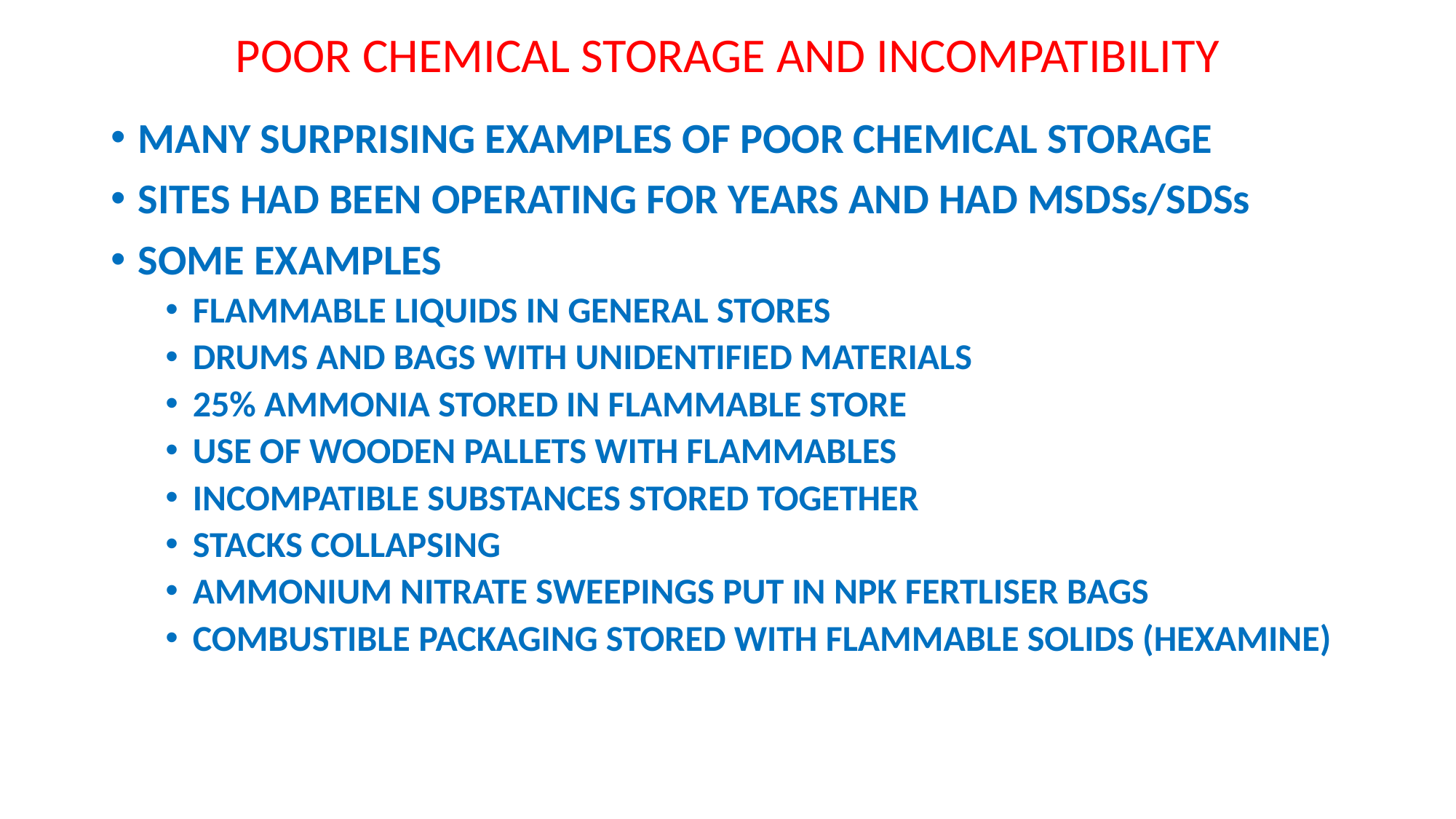

# POOR CHEMICAL STORAGE AND INCOMPATIBILITY
MANY SURPRISING EXAMPLES OF POOR CHEMICAL STORAGE
SITES HAD BEEN OPERATING FOR YEARS AND HAD MSDSs/SDSs
SOME EXAMPLES
FLAMMABLE LIQUIDS IN GENERAL STORES
DRUMS AND BAGS WITH UNIDENTIFIED MATERIALS
25% AMMONIA STORED IN FLAMMABLE STORE
USE OF WOODEN PALLETS WITH FLAMMABLES
INCOMPATIBLE SUBSTANCES STORED TOGETHER
STACKS COLLAPSING
AMMONIUM NITRATE SWEEPINGS PUT IN NPK FERTLISER BAGS
COMBUSTIBLE PACKAGING STORED WITH FLAMMABLE SOLIDS (HEXAMINE)